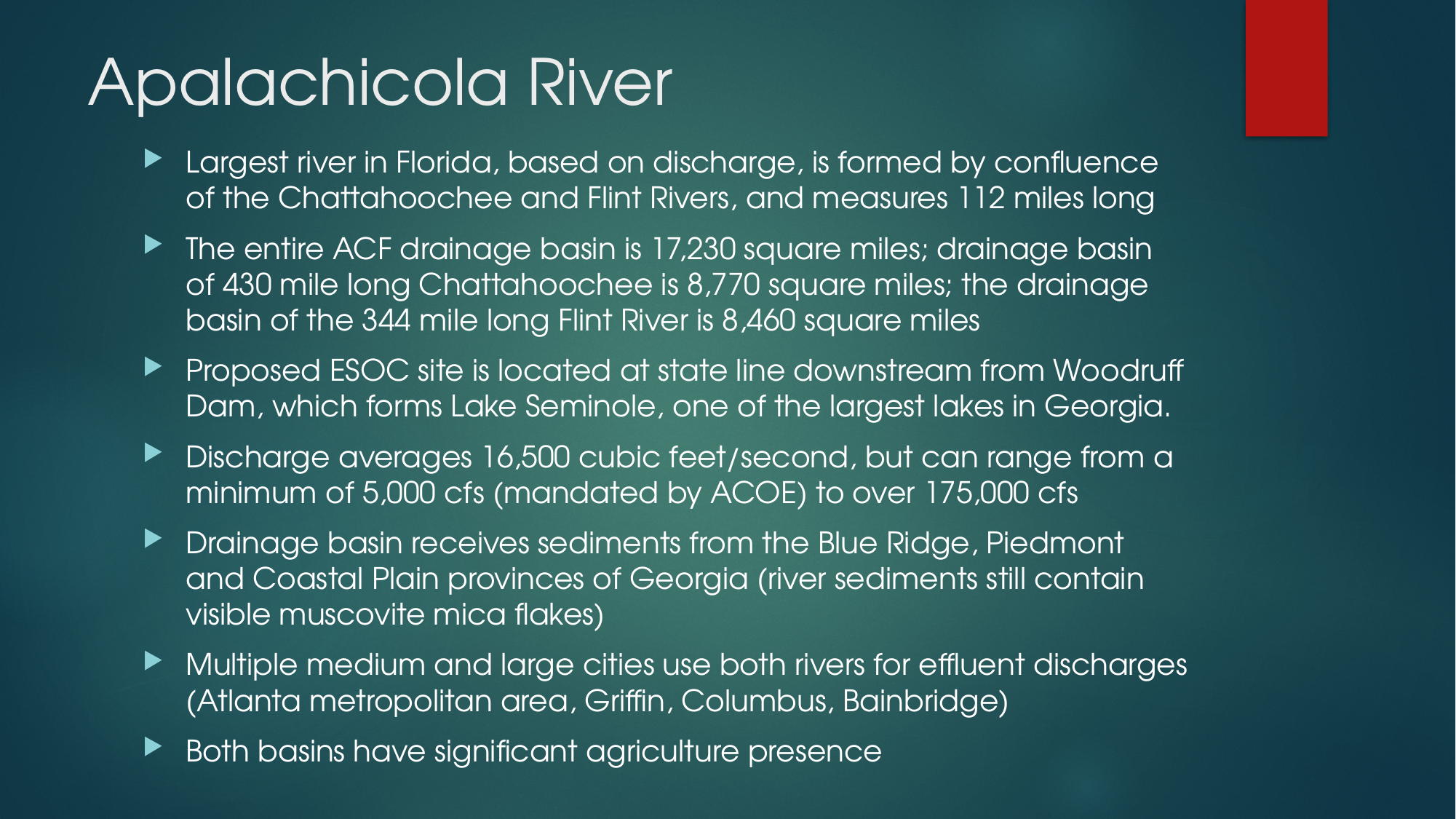

# Apalachicola River
Largest river in Florida, based on discharge, is formed by confluence of the Chattahoochee and Flint Rivers, and measures 112 miles long
The entire ACF drainage basin is 17,230 square miles; drainage basin of 430 mile long Chattahoochee is 8,770 square miles; the drainage basin of the 344 mile long Flint River is 8,460 square miles
Proposed ESOC site is located at state line downstream from Woodruff Dam, which forms Lake Seminole, one of the largest lakes in Georgia.
Discharge averages 16,500 cubic feet/second, but can range from a minimum of 5,000 cfs (mandated by ACOE) to over 175,000 cfs
Drainage basin receives sediments from the Blue Ridge, Piedmont and Coastal Plain provinces of Georgia (river sediments still contain visible muscovite mica flakes)
Multiple medium and large cities use both rivers for effluent discharges (Atlanta metropolitan area, Griffin, Columbus, Bainbridge)
Both basins have significant agriculture presence